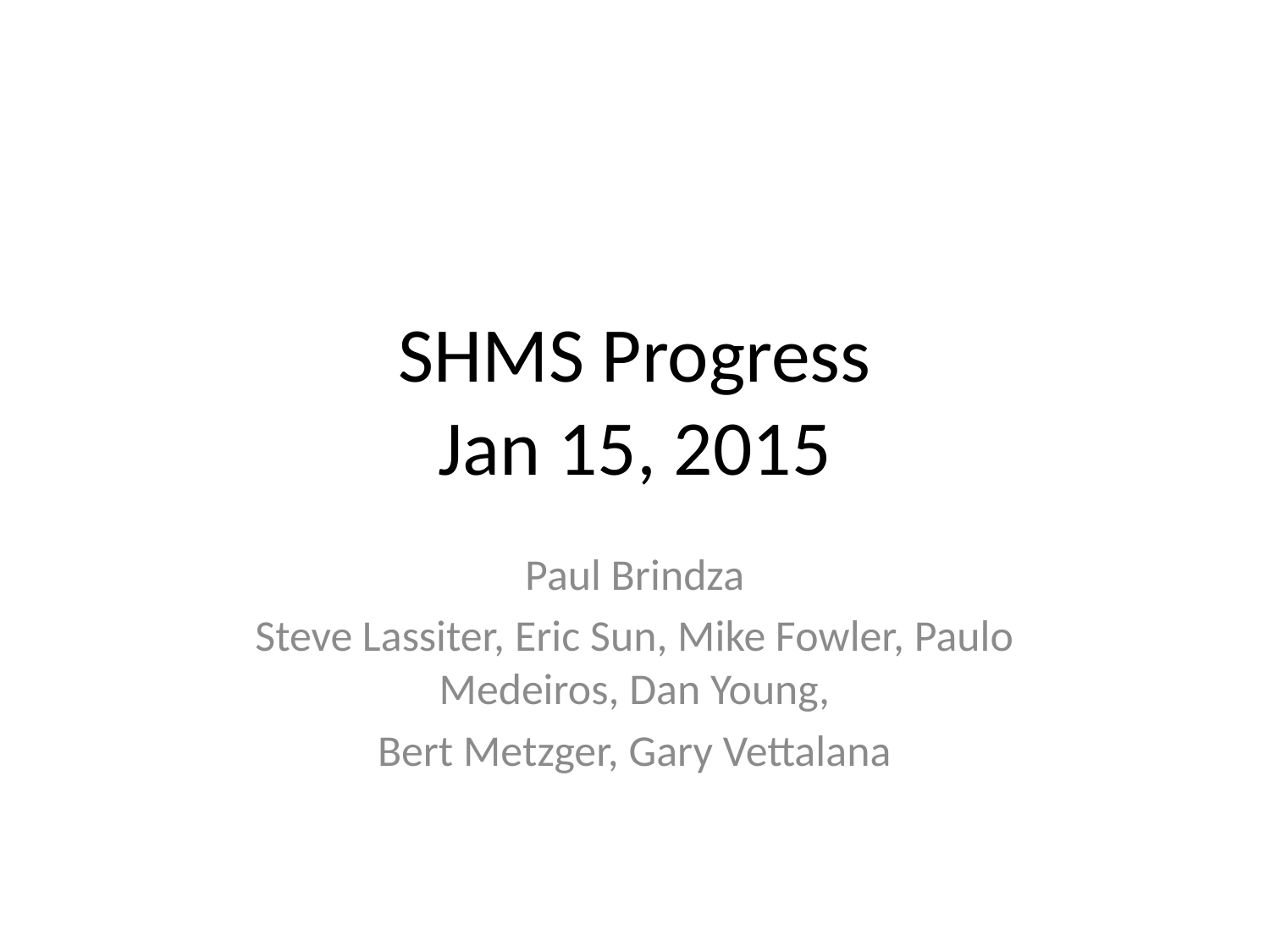

# SHMS Progress Jan 15, 2015
Paul Brindza
Steve Lassiter, Eric Sun, Mike Fowler, Paulo Medeiros, Dan Young,
Bert Metzger, Gary Vettalana